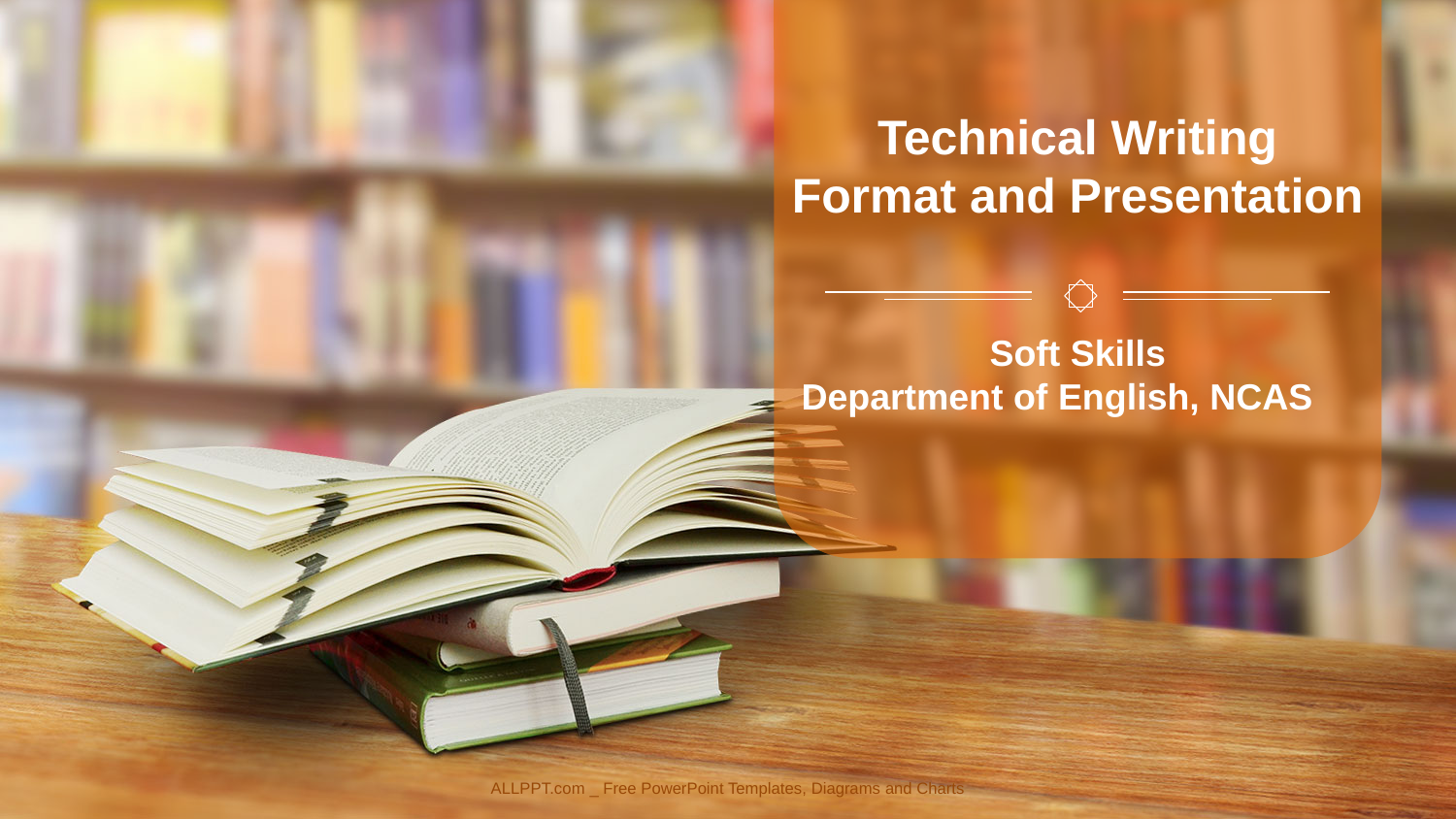

Technical Writing
Format and Presentation

Soft Skills
Department of English, NCAS
ALLPPT.com _ Free PowerPoint Templates, Diagrams and Charts